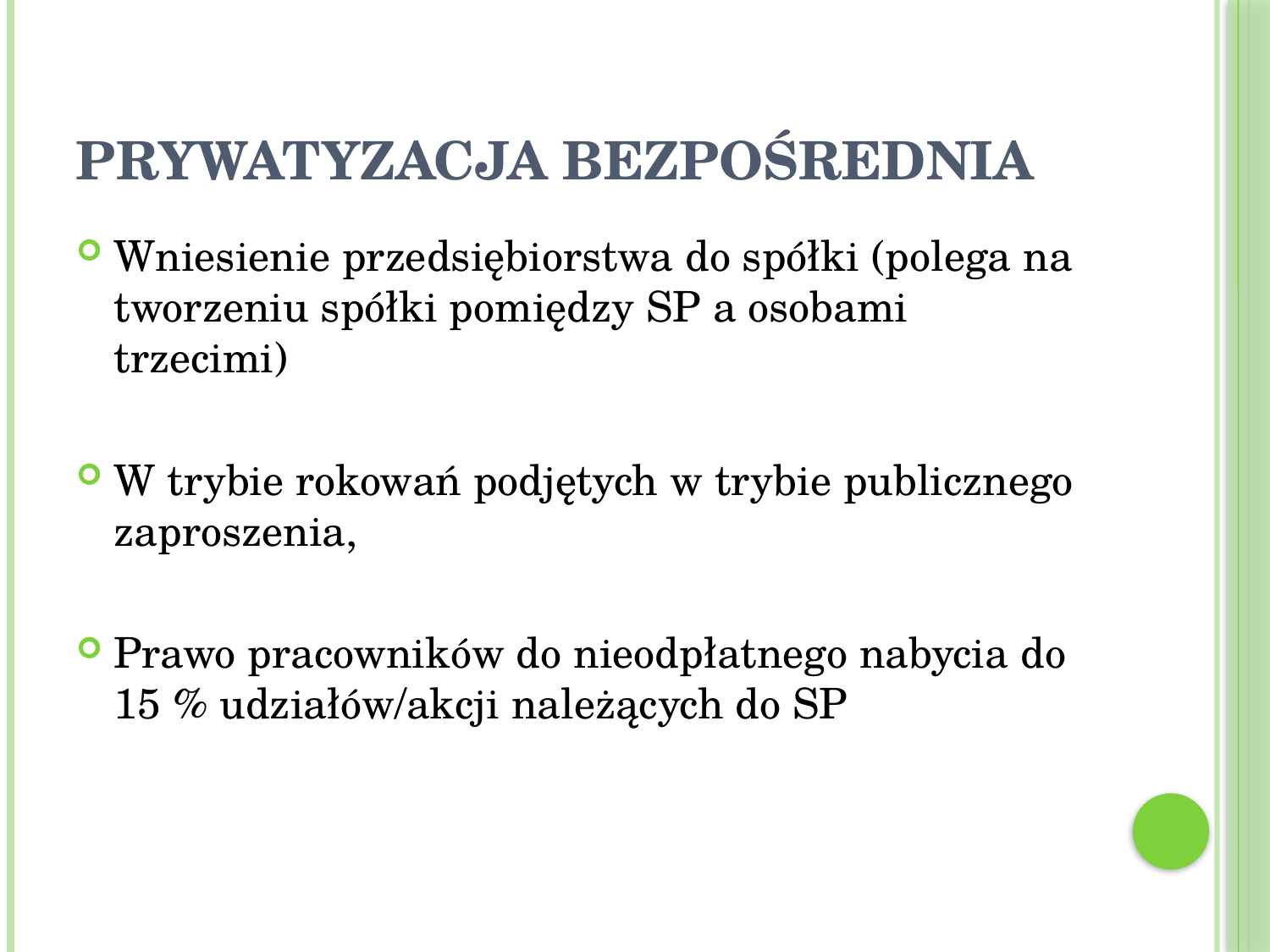

# Prywatyzacja bezpośrednia
Wniesienie przedsiębiorstwa do spółki (polega na tworzeniu spółki pomiędzy SP a osobami trzecimi)

W trybie rokowań podjętych w trybie publicznego zaproszenia,

Prawo pracowników do nieodpłatnego nabycia do 15 % udziałów/akcji należących do SP